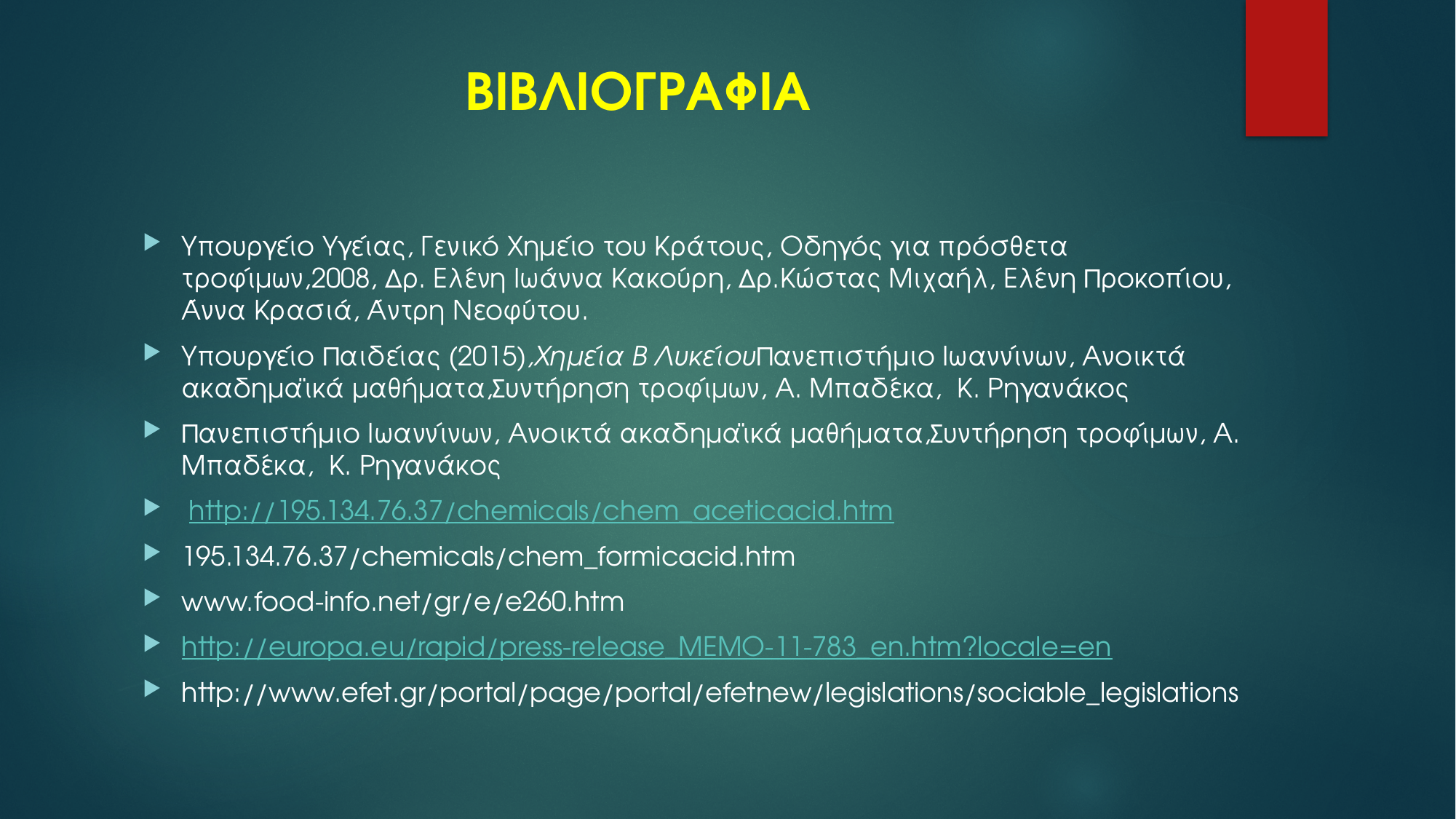

# ΒΙΒΛΙΟΓΡΑΦΙΑ

Υπουργείο Υγείας, Γενικό Χημείο του Κράτους, Οδηγός για πρόσθετα τροφίμων,2008, Δρ. Ελένη Ιωάννα Κακούρη, Δρ.Κώστας Μιχαήλ, Ελένη Προκοπίου, Άννα Κρασιά, Άντρη Νεοφύτου.
Υπουργείο Παιδείας (2015),Χημεία Β ΛυκείουΠανεπιστήμιο Ιωαννίνων, Ανοικτά ακαδημαϊκά μαθήματα,Συντήρηση τροφίμων, Α. Μπαδέκα,  Κ. Ρηγανάκος
Πανεπιστήμιο Ιωαννίνων, Ανοικτά ακαδημαϊκά μαθήματα,Συντήρηση τροφίμων, Α. Μπαδέκα,  Κ. Ρηγανάκος
 http://195.134.76.37/chemicals/chem_aceticacid.htm
195.134.76.37/chemicals/chem_formicacid.htm
www.food-info.net/gr/e/e260.htm
http://europa.eu/rapid/press-release_MEMO-11-783_en.htm?locale=en
http://www.efet.gr/portal/page/portal/efetnew/legislations/sociable_legislations